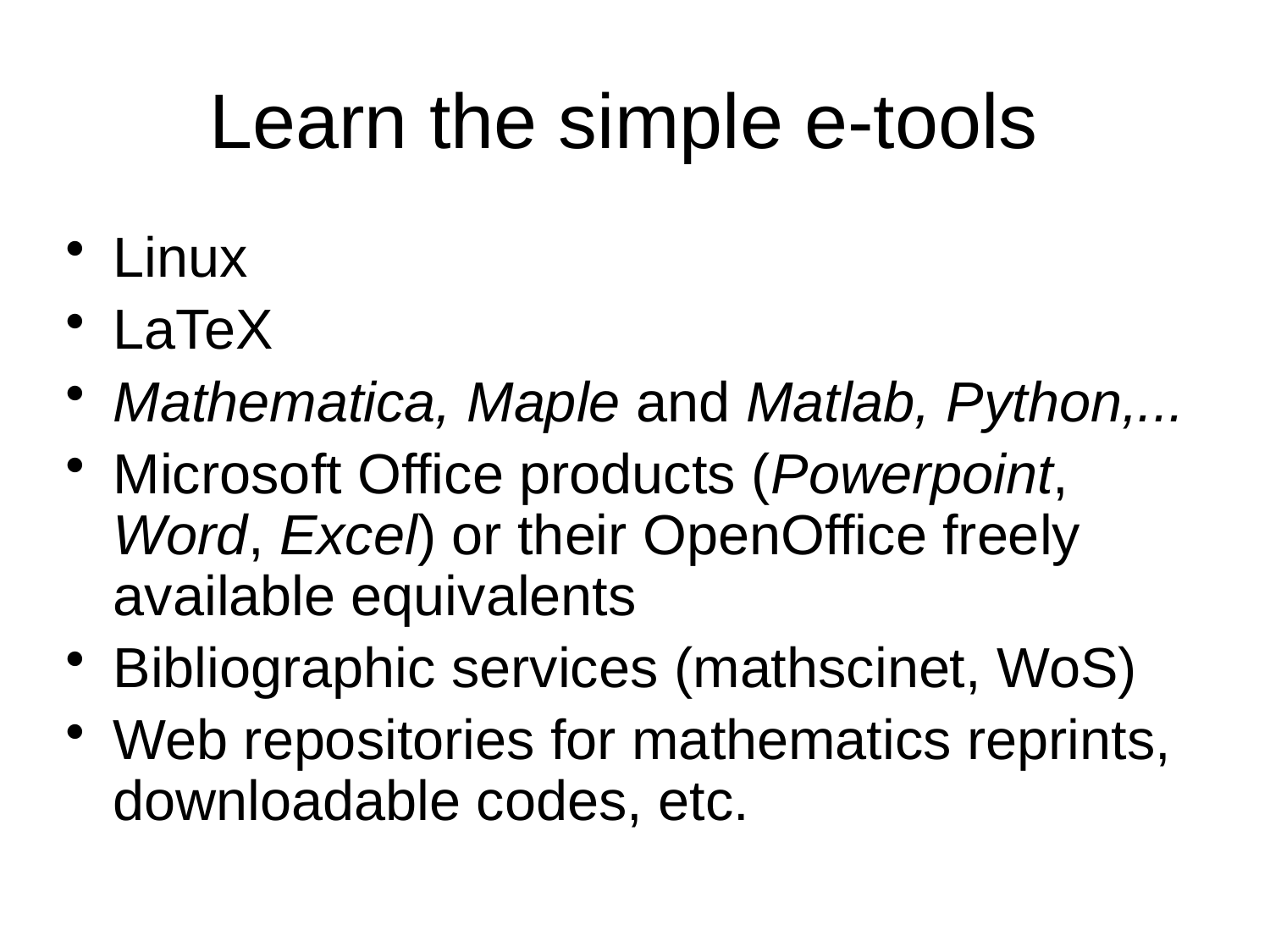

# Learn the simple e-tools
Linux
LaTeX
Mathematica, Maple and Matlab, Python,...
Microsoft Office products (Powerpoint, Word, Excel) or their OpenOffice freely available equivalents
Bibliographic services (mathscinet, WoS)
Web repositories for mathematics reprints, downloadable codes, etc.